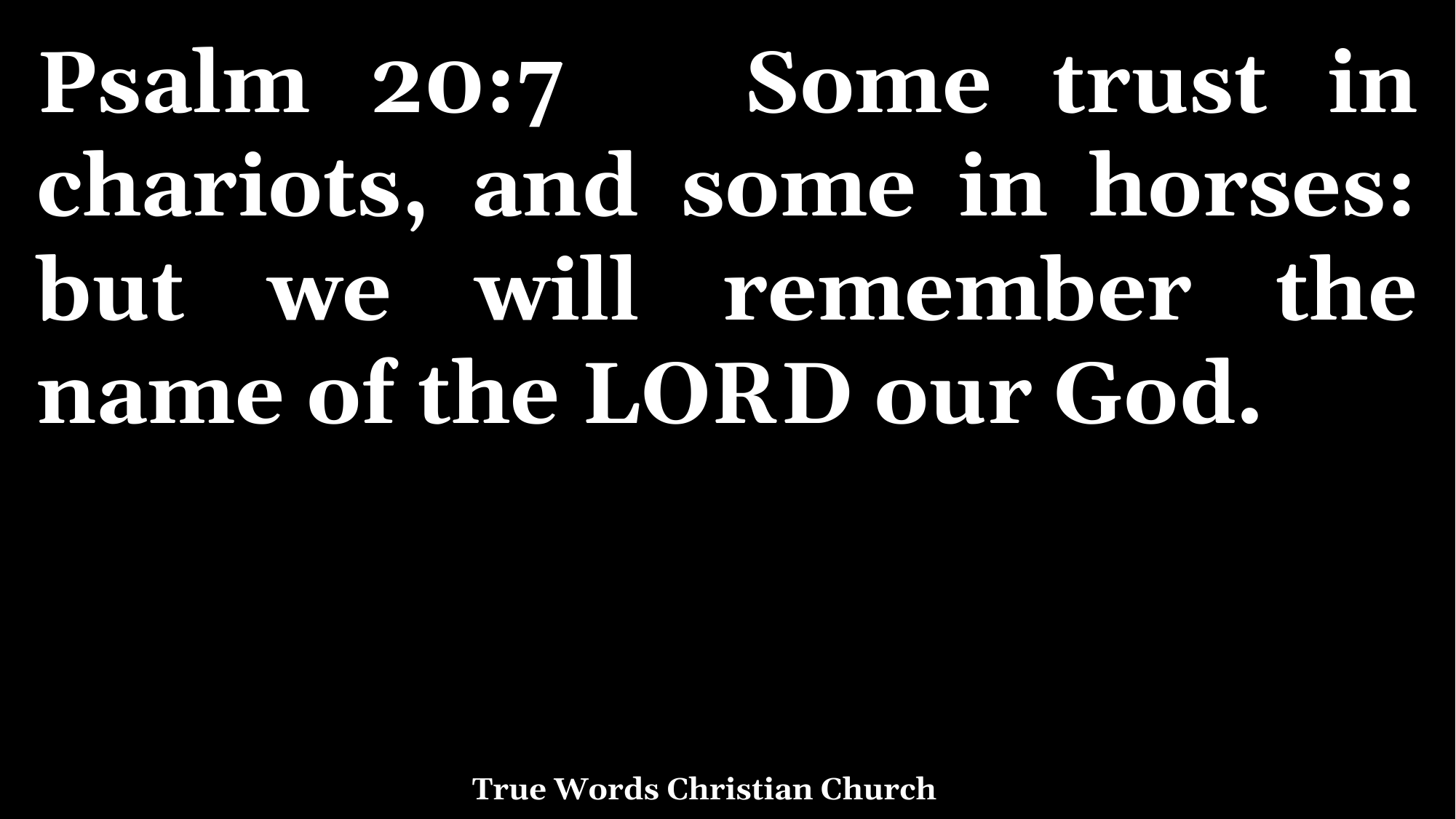

Psalm 20:7   Some trust in chariots, and some in horses: but we will remember the name of the LORD our God.
True Words Christian Church